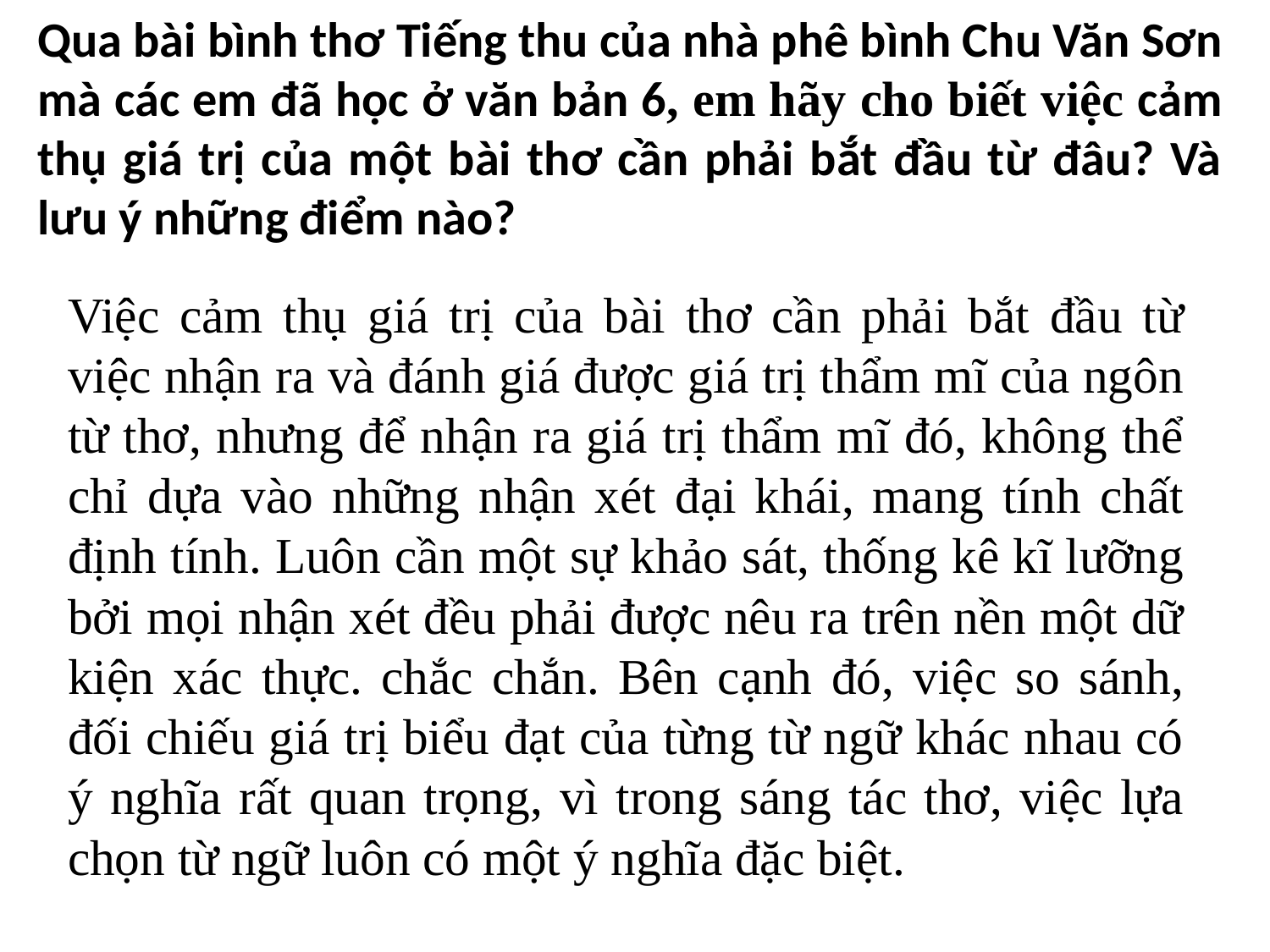

# Qua bài bình thơ Tiếng thu của nhà phê bình Chu Văn Sơn mà các em đã học ở văn bản 6, em hãy cho biết việc cảm thụ giá trị của một bài thơ cần phải bắt đầu từ đâu? Và lưu ý những điểm nào?
Việc cảm thụ giá trị của bài thơ cần phải bắt đầu từ việc nhận ra và đánh giá được giá trị thẩm mĩ của ngôn từ thơ, nhưng để nhận ra giá trị thẩm mĩ đó, không thể chỉ dựa vào những nhận xét đại khái, mang tính chất định tính. Luôn cần một sự khảo sát, thống kê kĩ lưỡng bởi mọi nhận xét đều phải được nêu ra trên nền một dữ kiện xác thực. chắc chắn. Bên cạnh đó, việc so sánh, đối chiếu giá trị biểu đạt của từng từ ngữ khác nhau có ý nghĩa rất quan trọng, vì trong sáng tác thơ, việc lựa chọn từ ngữ luôn có một ý nghĩa đặc biệt.